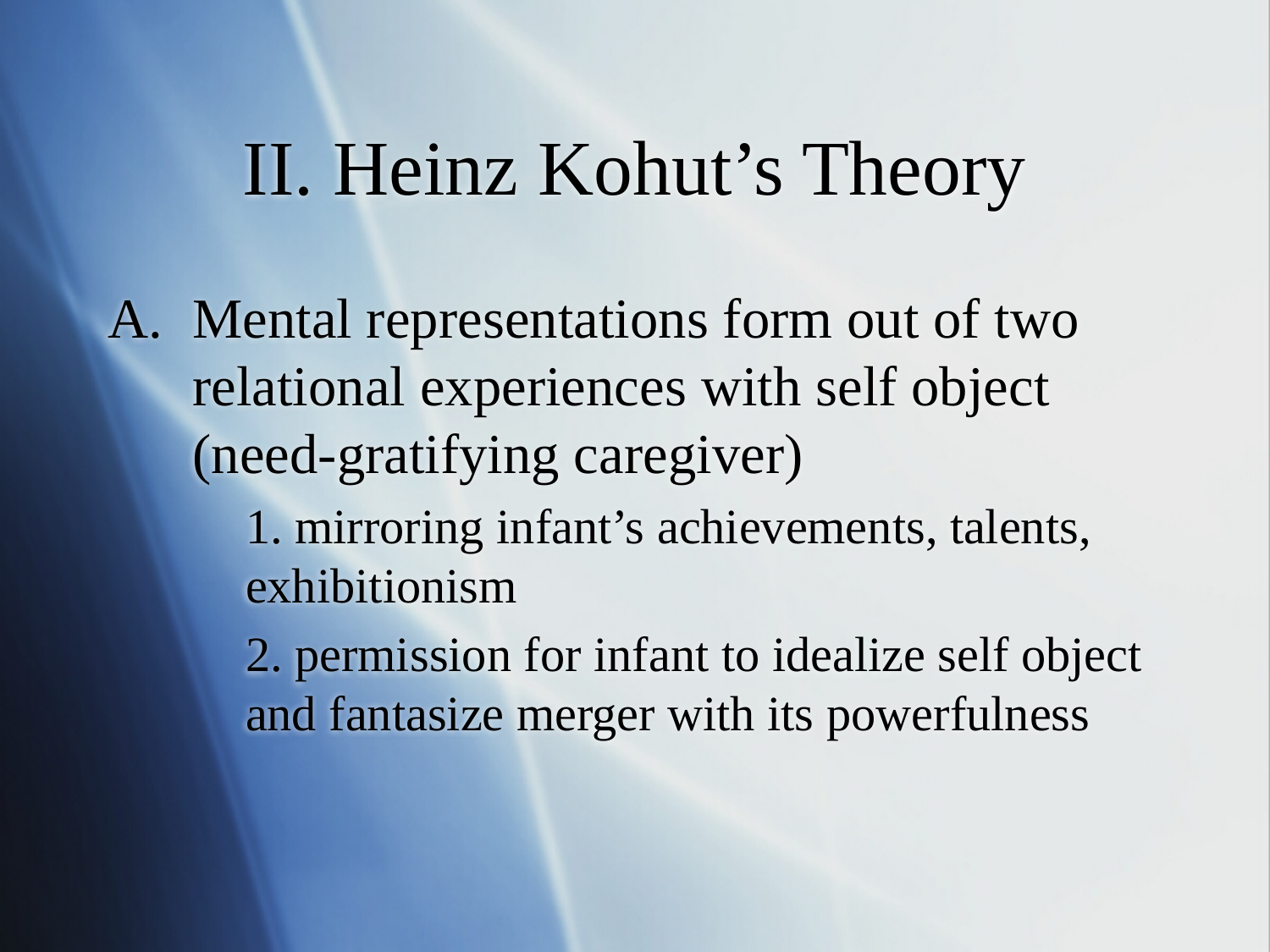

# II. Heinz Kohut’s Theory
Mental representations form out of two relational experiences with self object (need-gratifying caregiver)
	1. mirroring infant’s achievements, talents, exhibitionism
	2. permission for infant to idealize self object and fantasize merger with its powerfulness